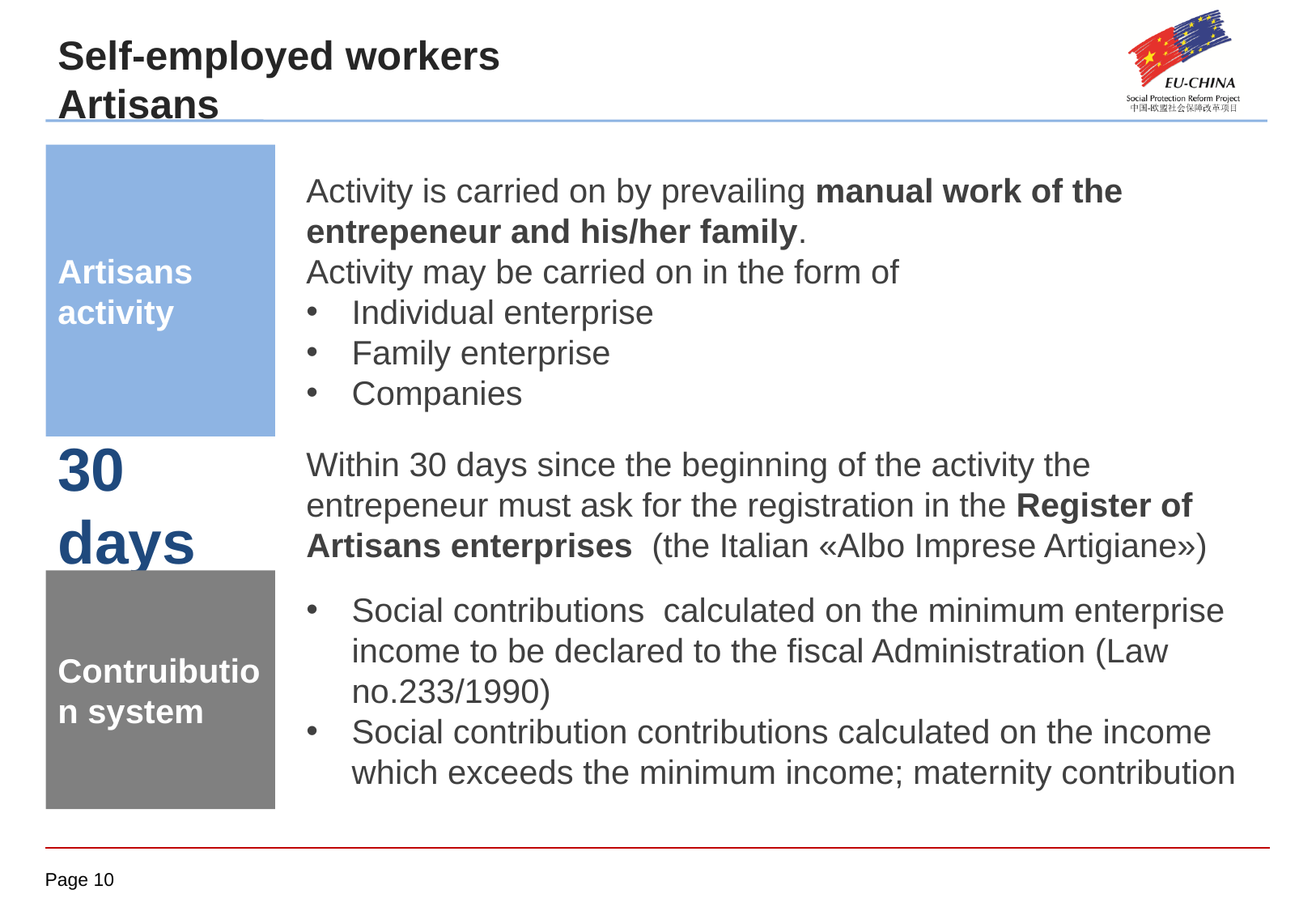

Self-employed workers
Artisans
Artisans activity
Activity is carried on by prevailing manual work of the entrepeneur and his/her family.
Activity may be carried on in the form of
Individual enterprise
Family enterprise
Companies
30 days
Within 30 days since the beginning of the activity the entrepeneur must ask for the registration in the Register of Artisans enterprises  (the Italian «Albo Imprese Artigiane»)
Contruibution system
Social contributions  calculated on the minimum enterprise income to be declared to the fiscal Administration (Law no.233/1990)
Social contribution contributions calculated on the income which exceeds the minimum income; maternity contribution